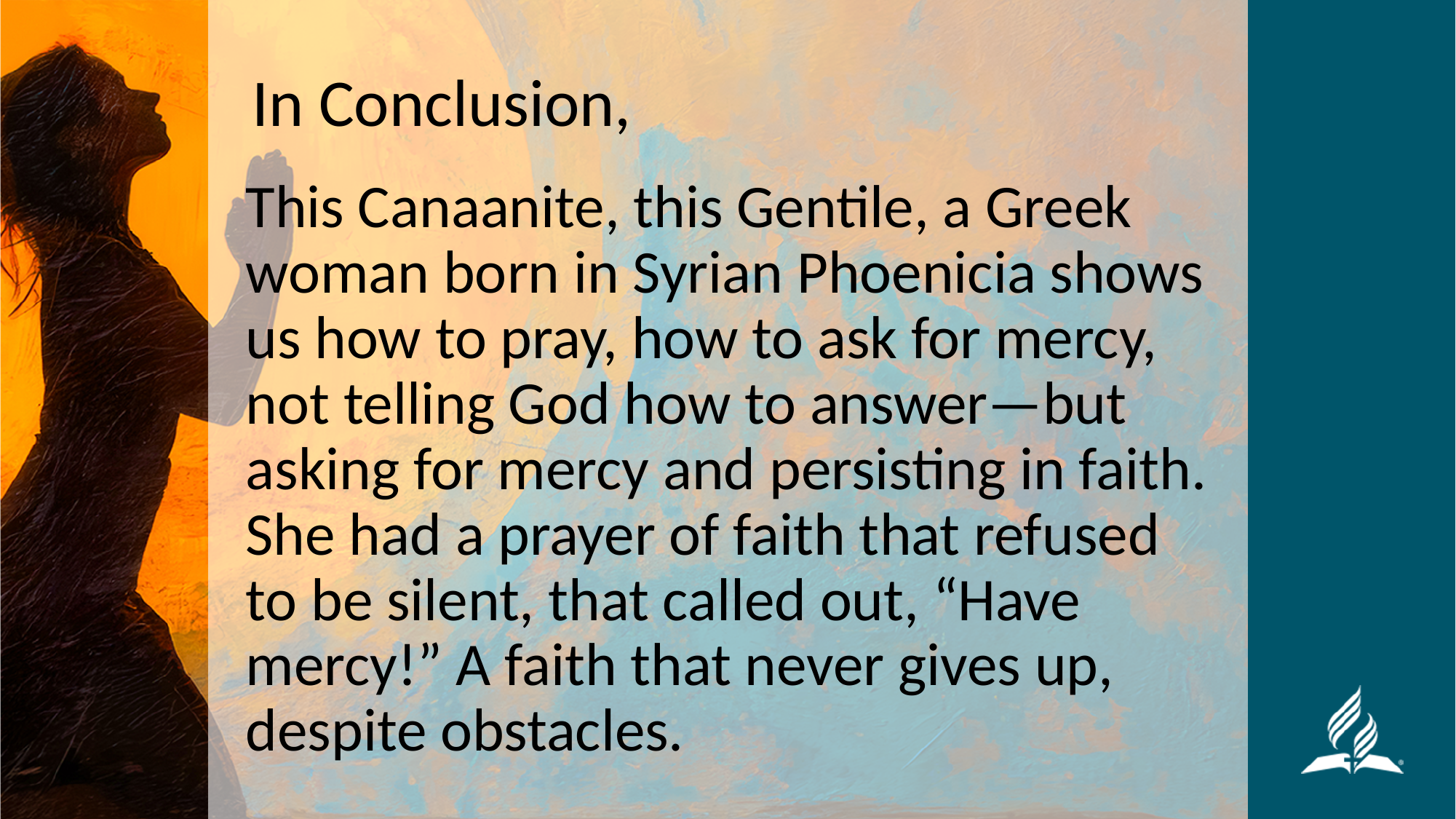

# In Conclusion,
This Canaanite, this Gentile, a Greek woman born in Syrian Phoenicia shows us how to pray, how to ask for mercy, not telling God how to answer—but asking for mercy and persisting in faith. She had a prayer of faith that refused to be silent, that called out, “Have mercy!” A faith that never gives up, despite obstacles.